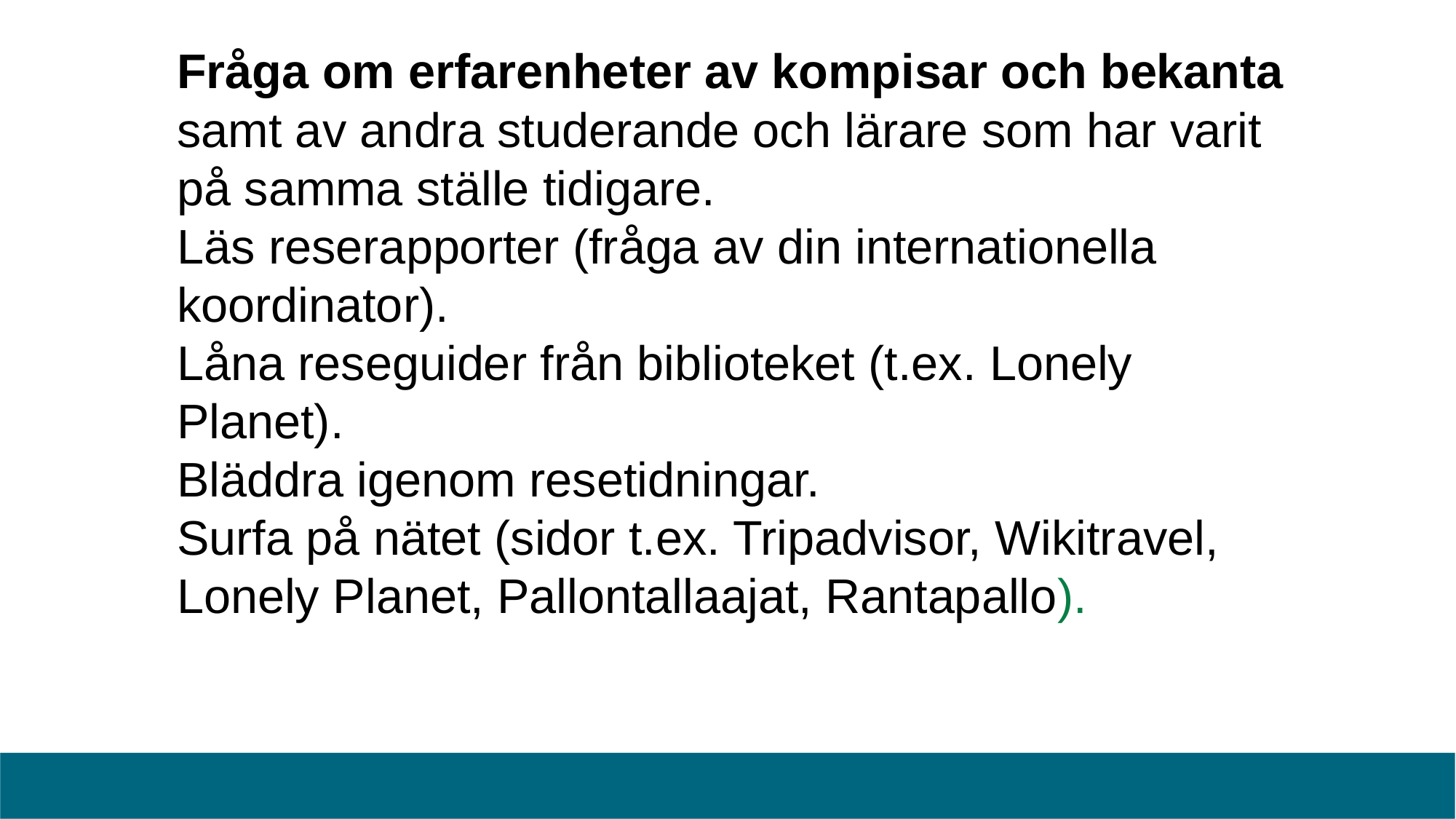

# Fråga om erfarenheter av kompisar och bekanta samt av andra studerande och lärare som har varit på samma ställe tidigare. Läs reserapporter (fråga av din internationella koordinator). Låna reseguider från biblioteket (t.ex. Lonely Planet). Bläddra igenom resetidningar. Surfa på nätet (sidor t.ex. Tripadvisor, Wikitravel, Lonely Planet, Pallontallaajat, Rantapallo).